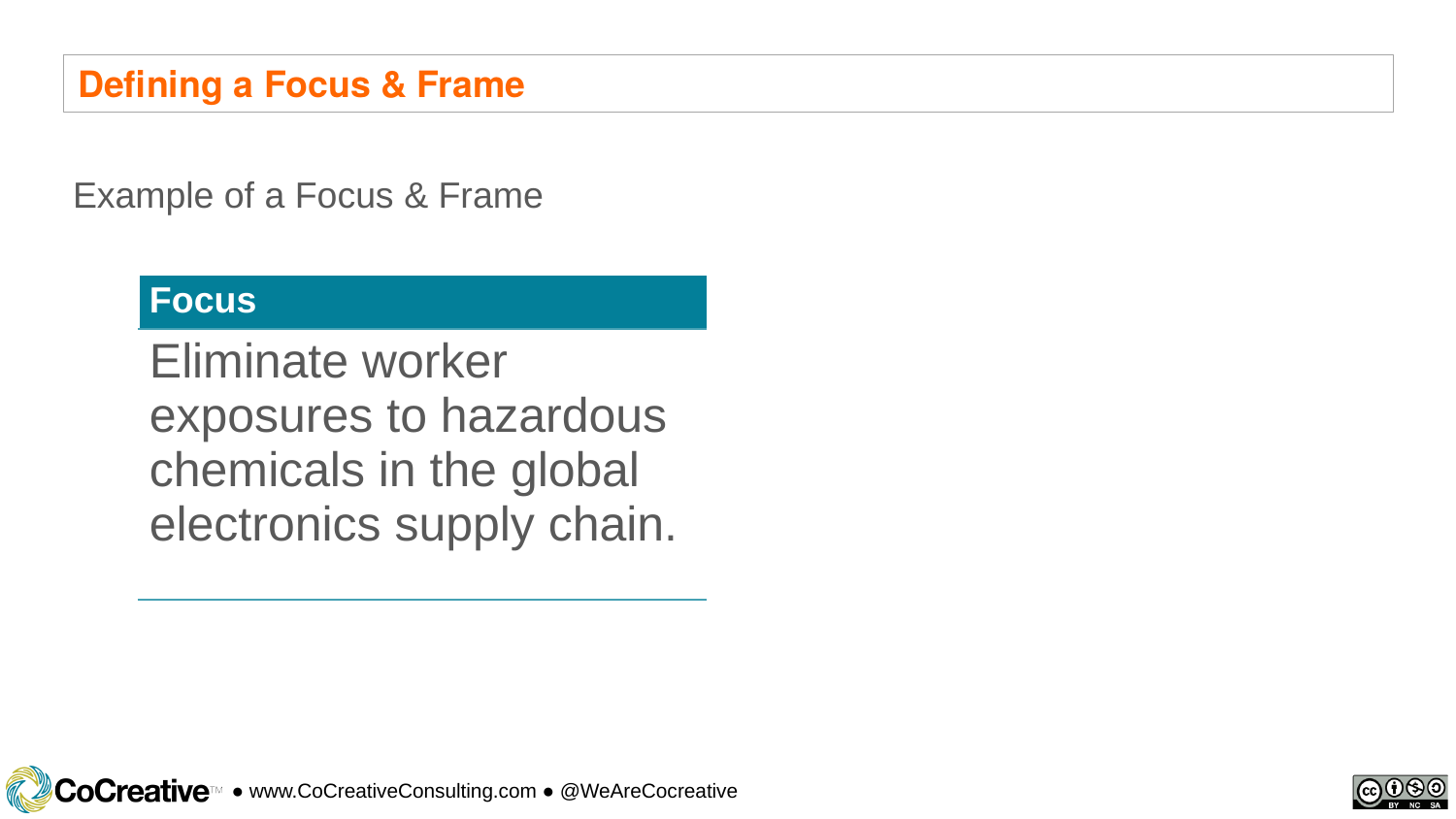

Defining a Focus & Frame
Example of a Focus & Frame

| Focus | Frame |
| --- | --- |
| Eliminate worker exposures to hazardous chemicals in the global electronics supply chain. | Reduce environmental discharges of hazardous chemicals from electronics facilities. |